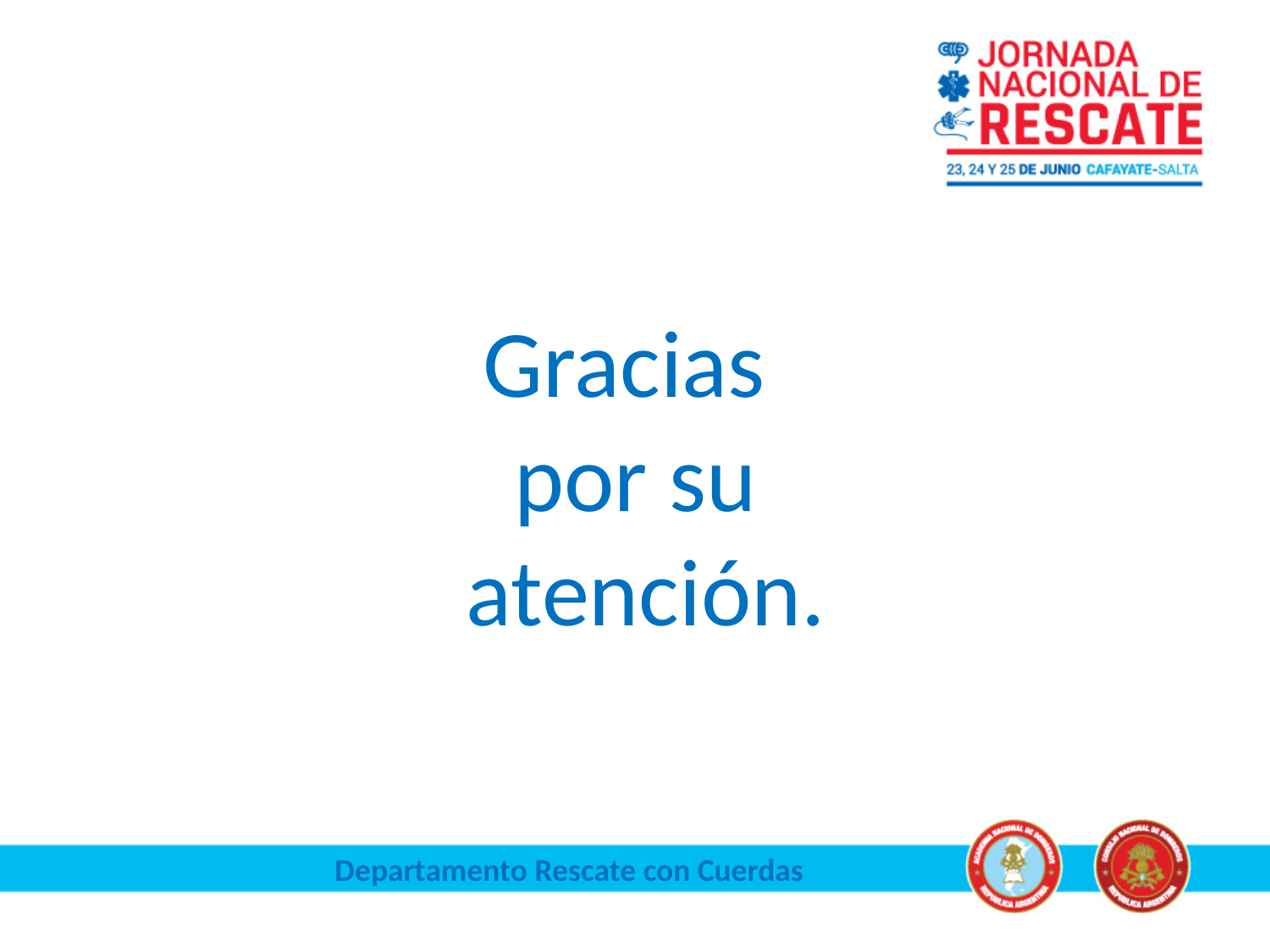

Gracias
por su
 atención.
Departamento Rescate con Cuerdas